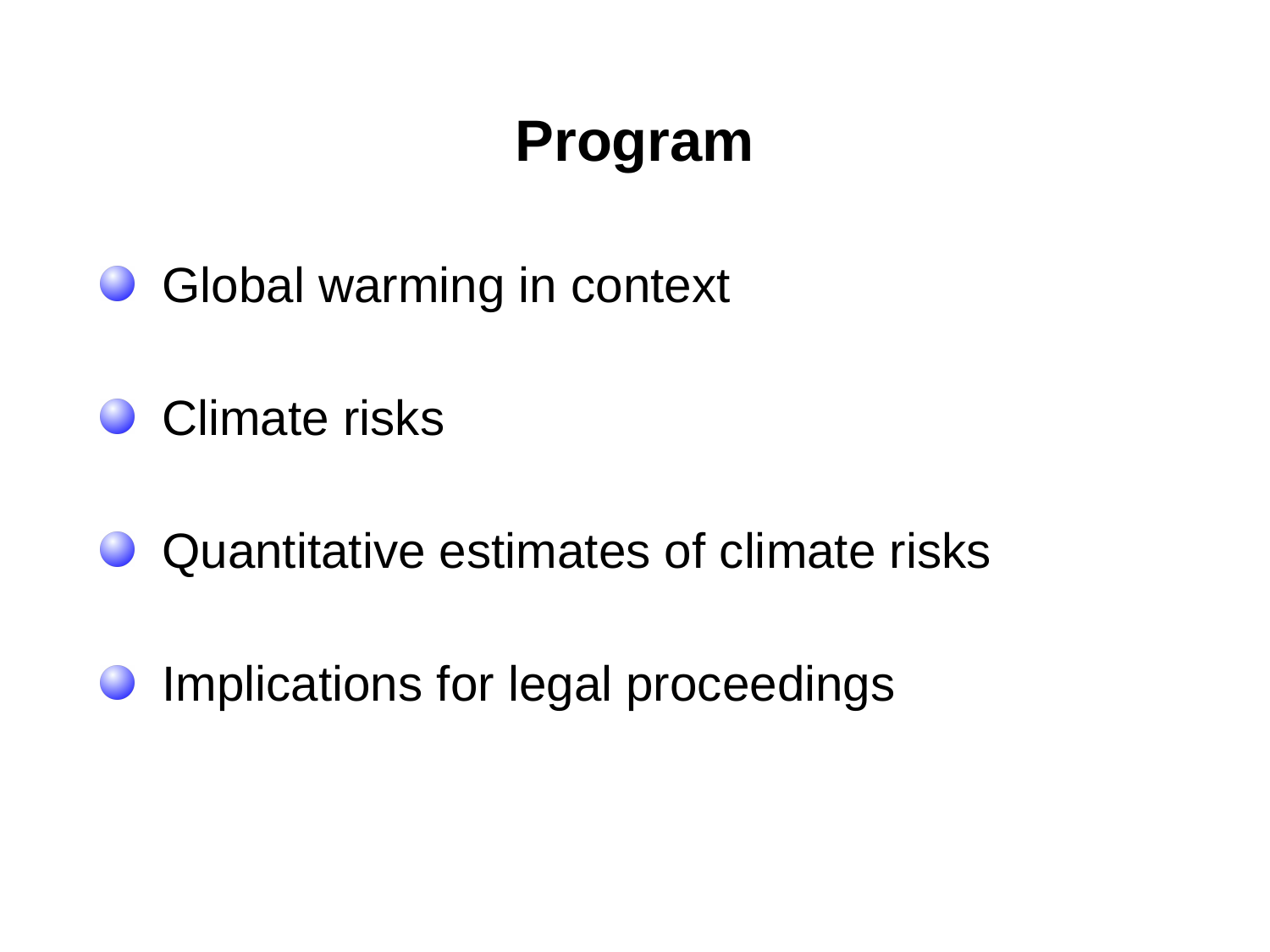

# Program
  Global warming in context

  Climate risks

  Quantitative estimates of climate risks

  Implications for legal proceedings